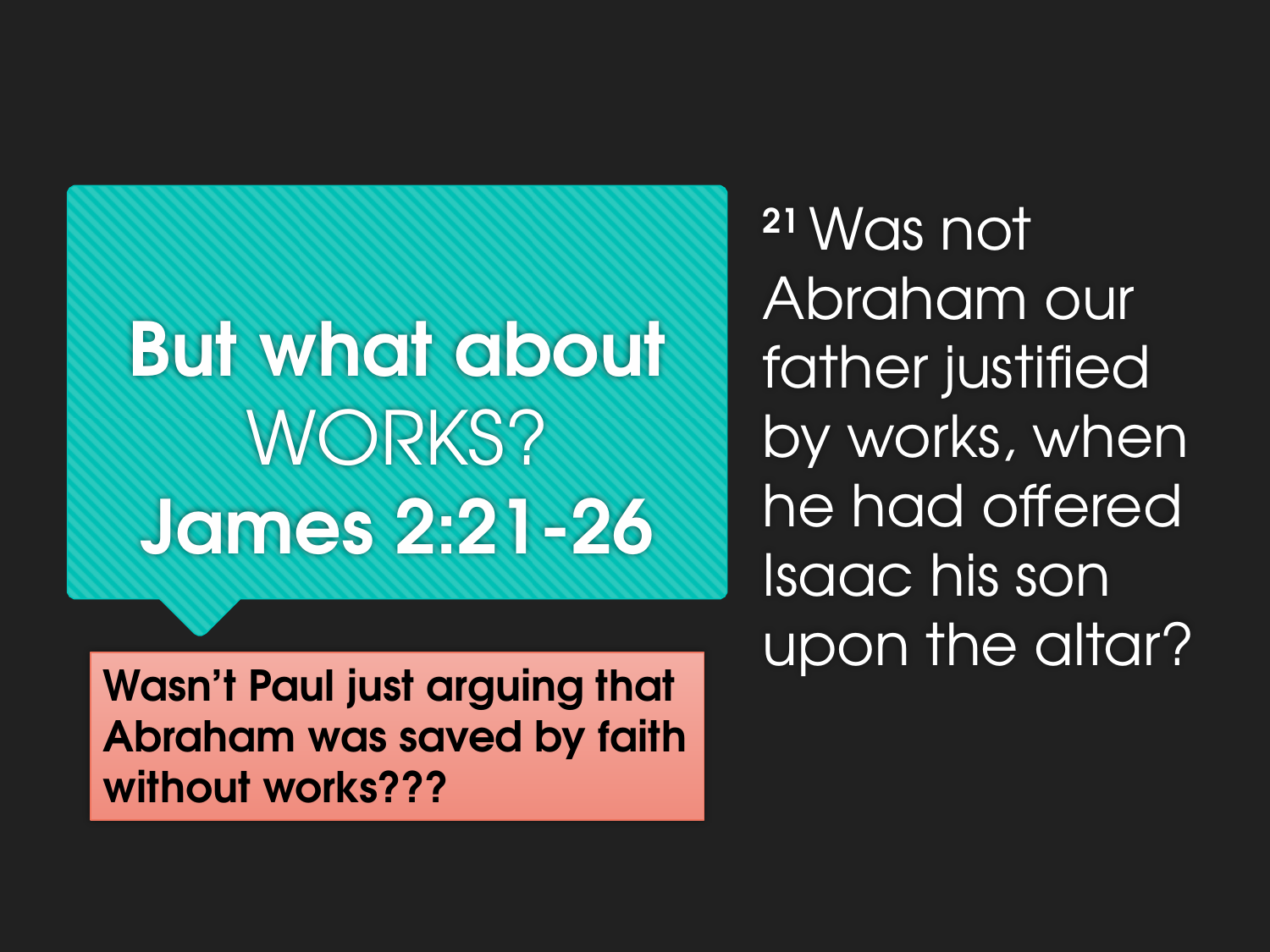

21 Was not Abraham our father justified by works, when he had offered Isaac his son upon the altar?
# But what about WORKS? James 2:21-26
Wasn’t Paul just arguing that Abraham was saved by faith without works???